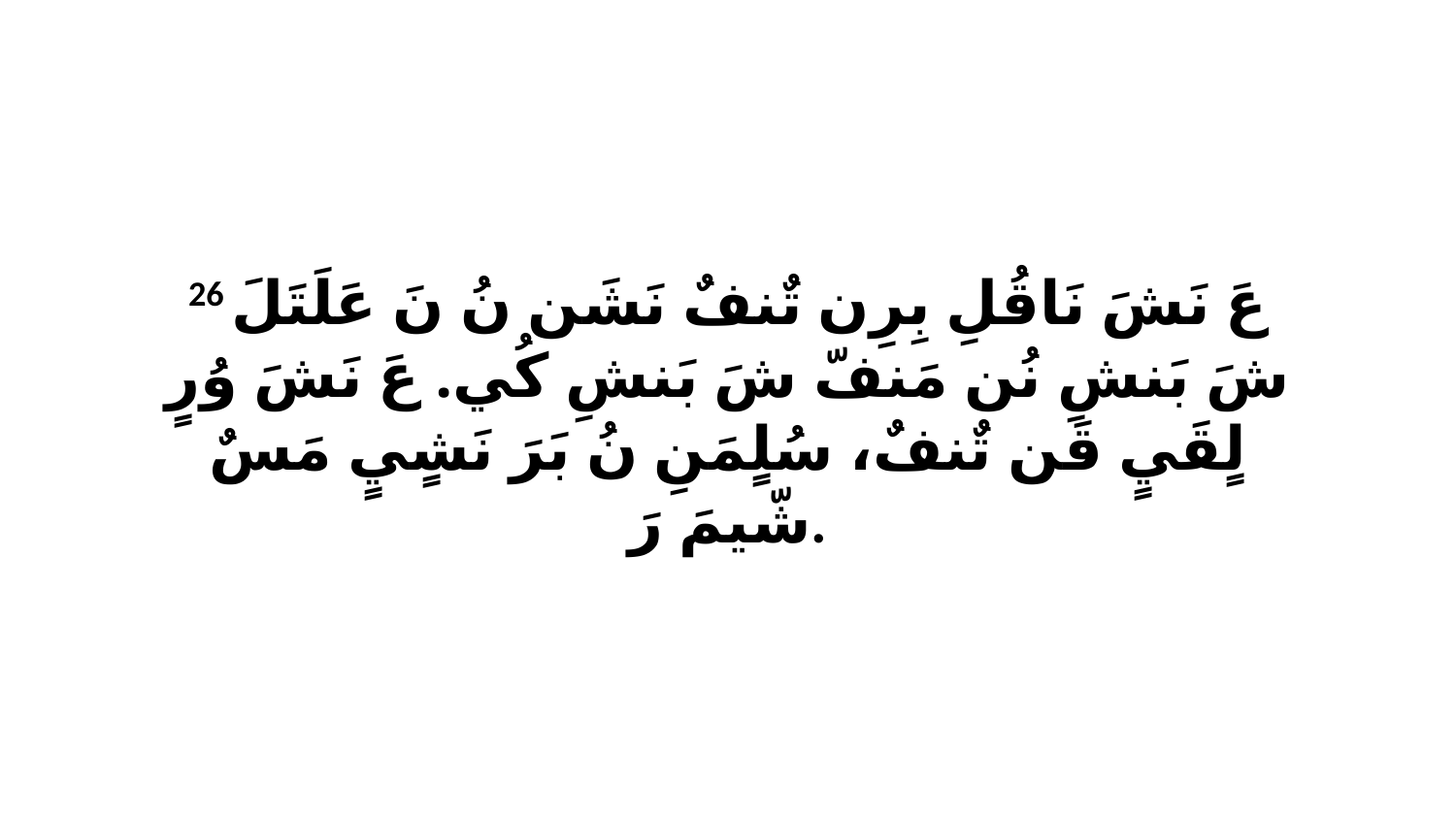

26 عَ نَشَ نَاقُلِ بِرِن تٌنفٌ نَشَن نُ نَ عَلَتَلَ شَ بَنشِ نُن مَنفّ شَ بَنشِ كُي. عَ نَشَ وُرٍ لٍقَيٍ قَن تٌنفٌ، سُلٍمَنِ نُ بَرَ نَشٍيٍ مَسٌ شّيمَ رَ.